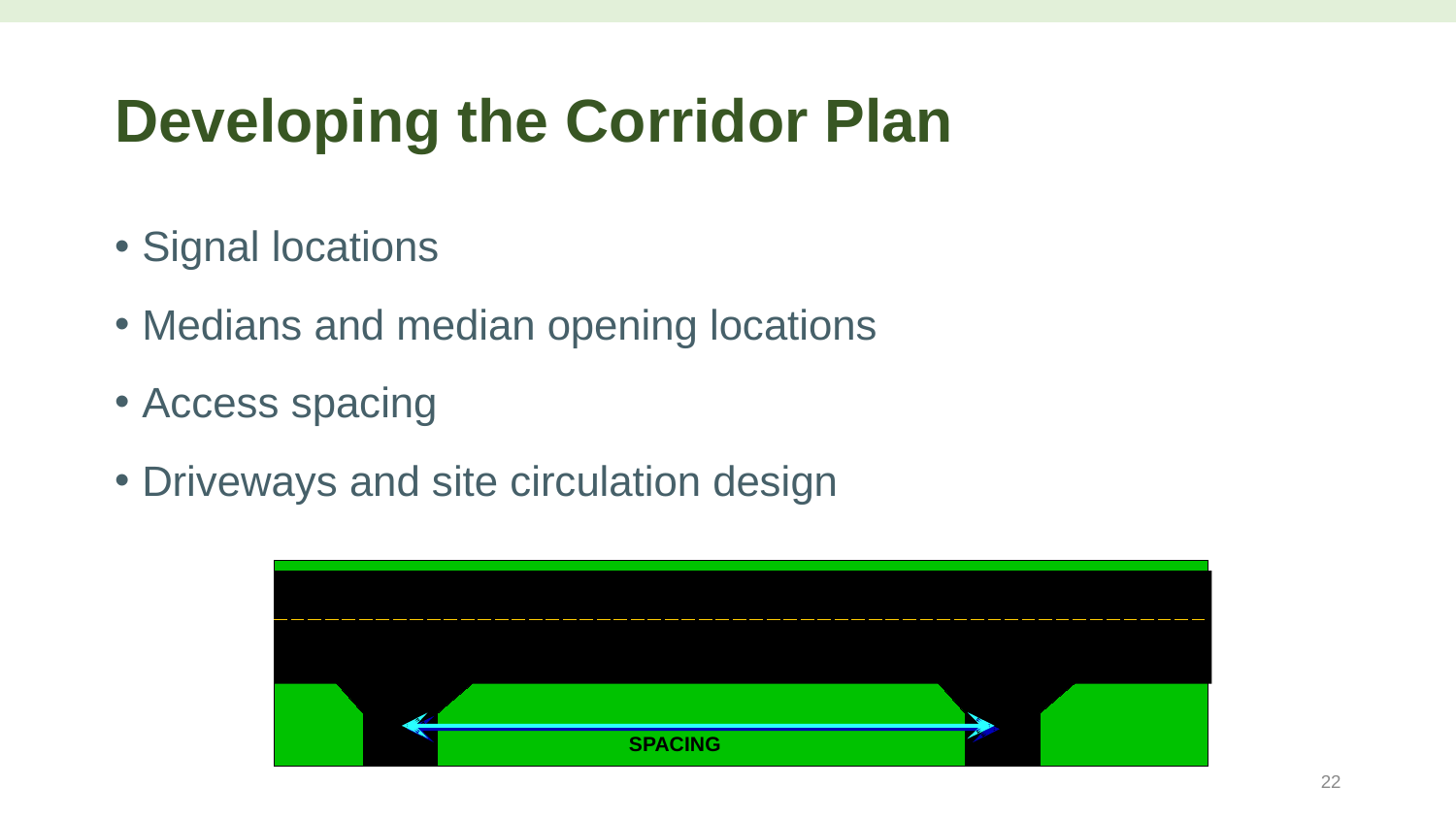

# Developing the Corridor Plan
Signal locations
Medians and median opening locations
Access spacing
Driveways and site circulation design

SPACING
22